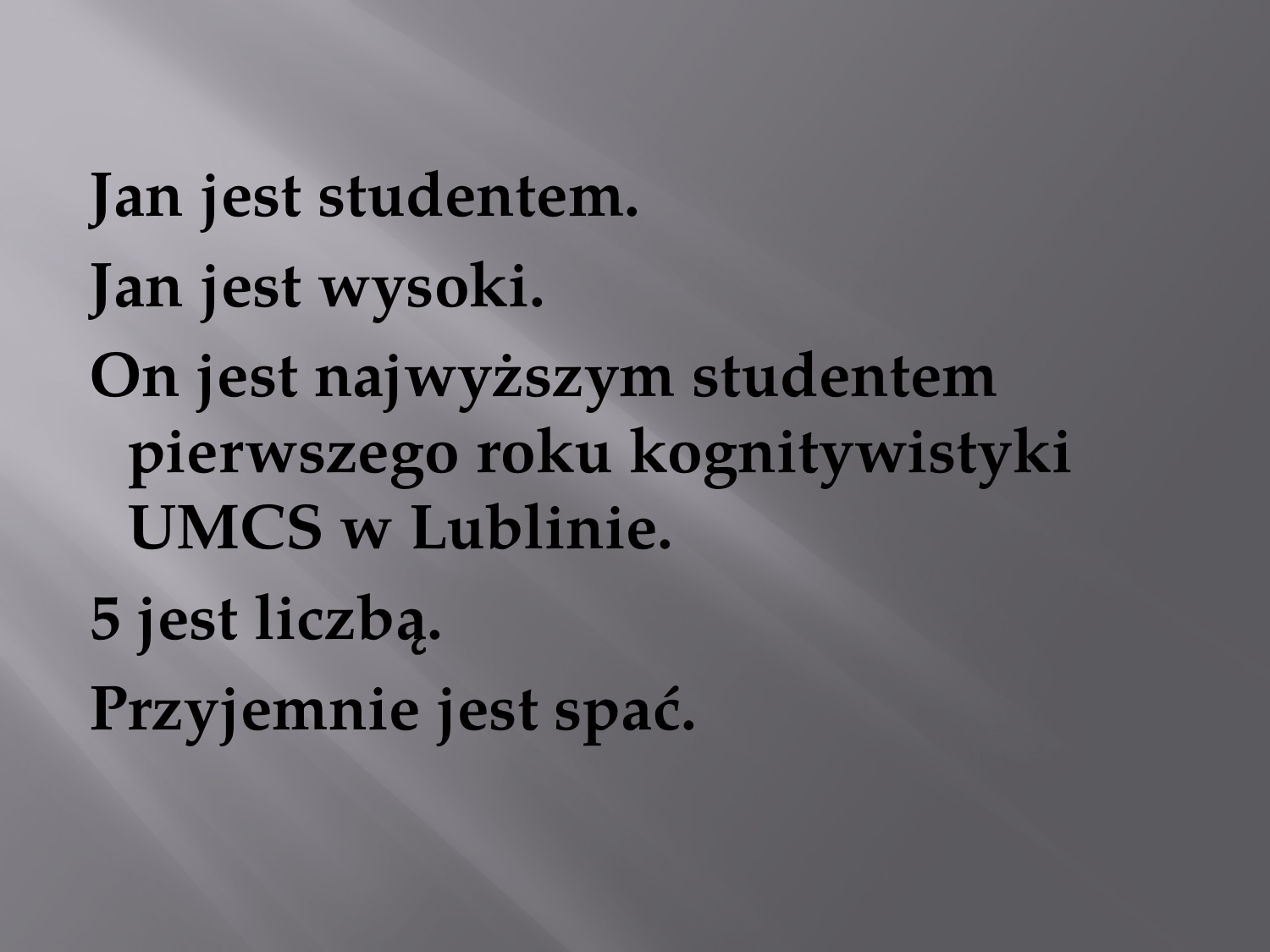

Jan jest studentem.
Jan jest wysoki.
On jest najwyższym studentem pierwszego roku kognitywistyki UMCS w Lublinie.
5 jest liczbą.
Przyjemnie jest spać.